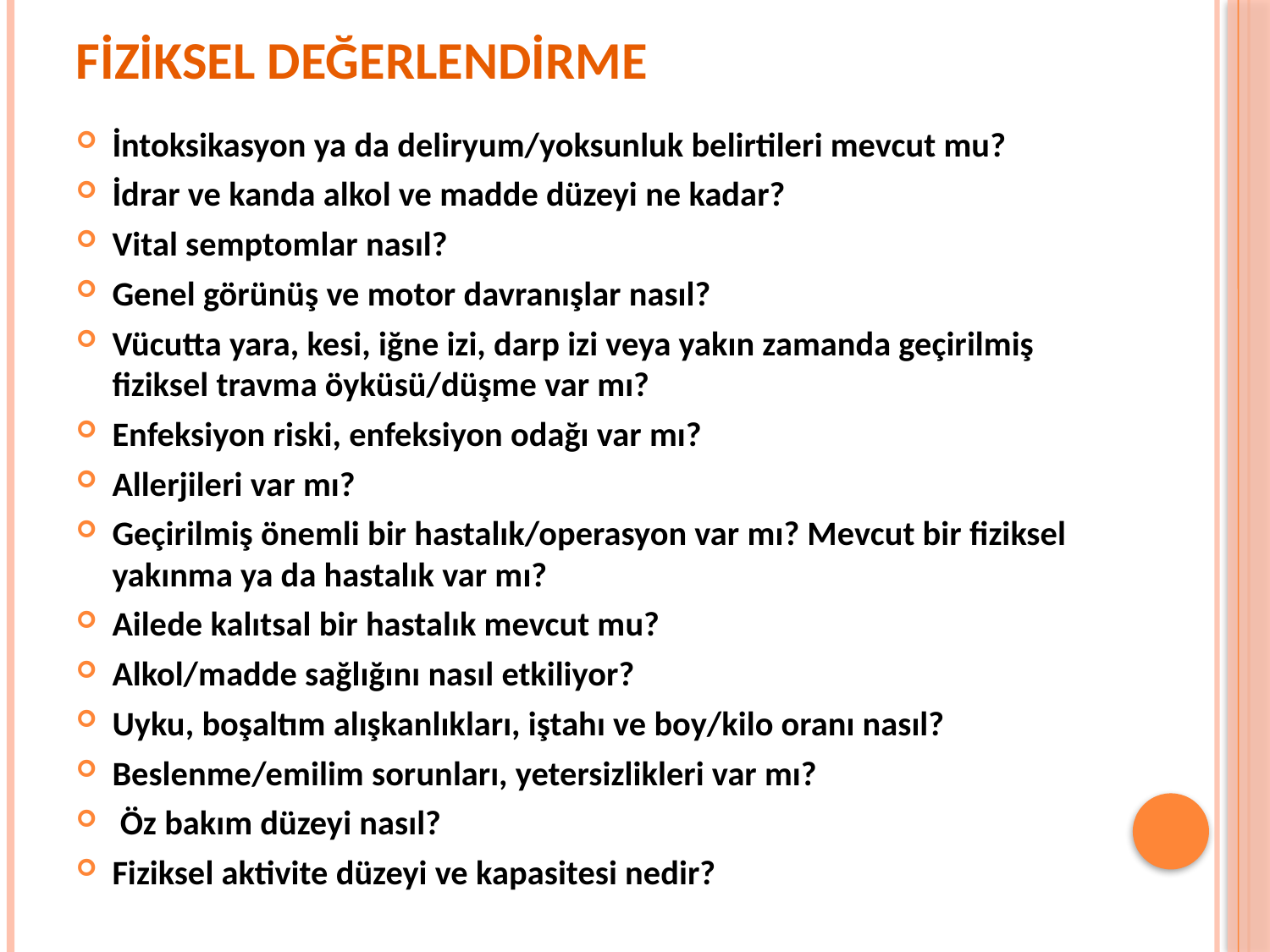

# FİZİKSEL DEĞERLENDİRME
İntoksikasyon ya da deliryum/yoksunluk belirtileri mevcut mu?
İdrar ve kanda alkol ve madde düzeyi ne kadar?
Vital semptomlar nasıl?
Genel görünüş ve motor davranışlar nasıl?
Vücutta yara, kesi, iğne izi, darp izi veya yakın zamanda geçirilmiş fiziksel travma öyküsü/düşme var mı?
Enfeksiyon riski, enfeksiyon odağı var mı?
Allerjileri var mı?
Geçirilmiş önemli bir hastalık/operasyon var mı? Mevcut bir fiziksel yakınma ya da hastalık var mı?
Ailede kalıtsal bir hastalık mevcut mu?
Alkol/madde sağlığını nasıl etkiliyor?
Uyku, boşaltım alışkanlıkları, iştahı ve boy/kilo oranı nasıl?
Beslenme/emilim sorunları, yetersizlikleri var mı?
 Öz bakım düzeyi nasıl?
Fiziksel aktivite düzeyi ve kapasitesi nedir?